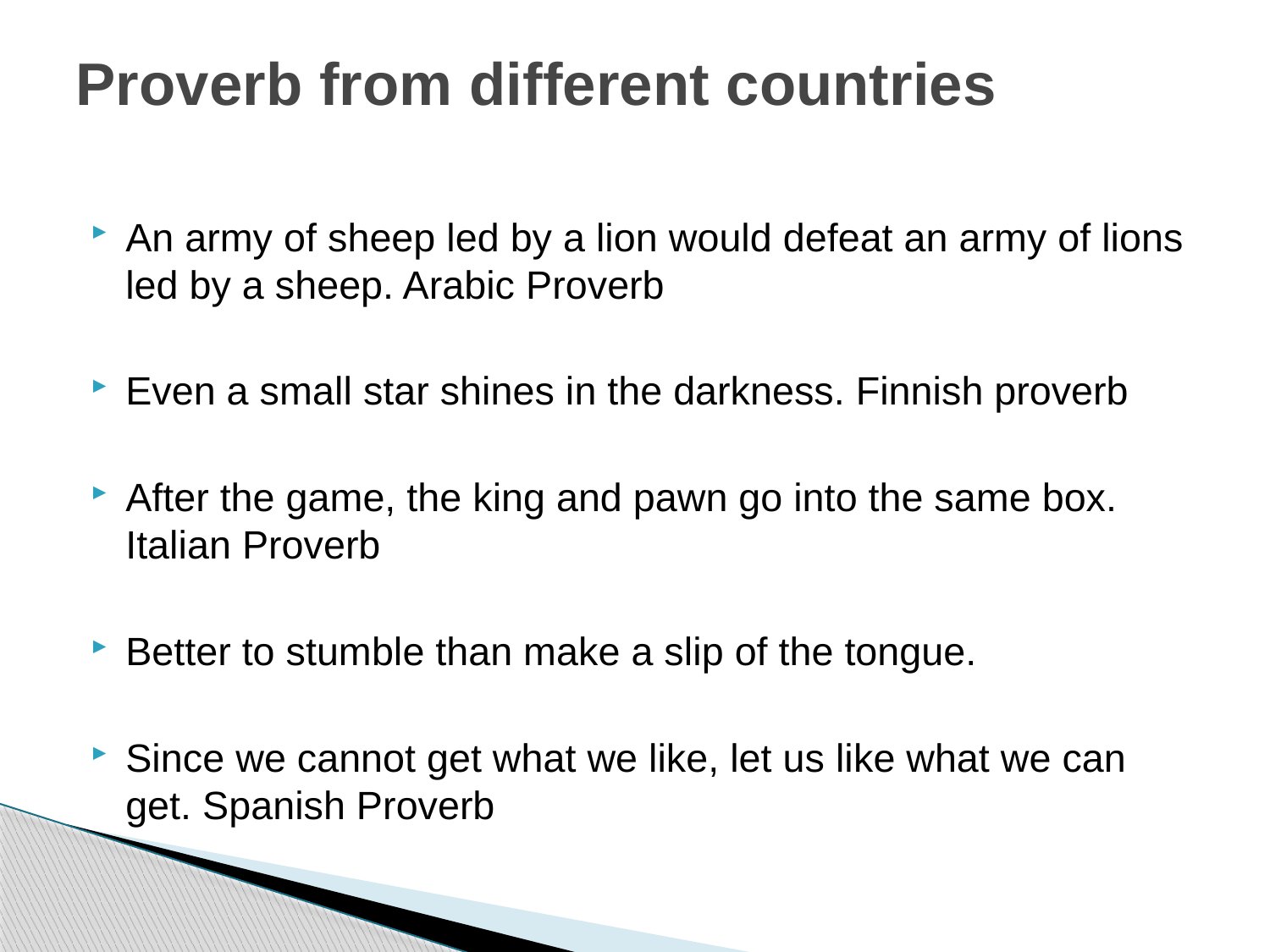

# Proverb from different countries
An army of sheep led by a lion would defeat an army of lions led by a sheep. Arabic Proverb

Even a small star shines in the darkness. Finnish proverb

After the game, the king and pawn go into the same box. Italian Proverb

Better to stumble than make a slip of the tongue.

Since we cannot get what we like, let us like what we can get. Spanish Proverb